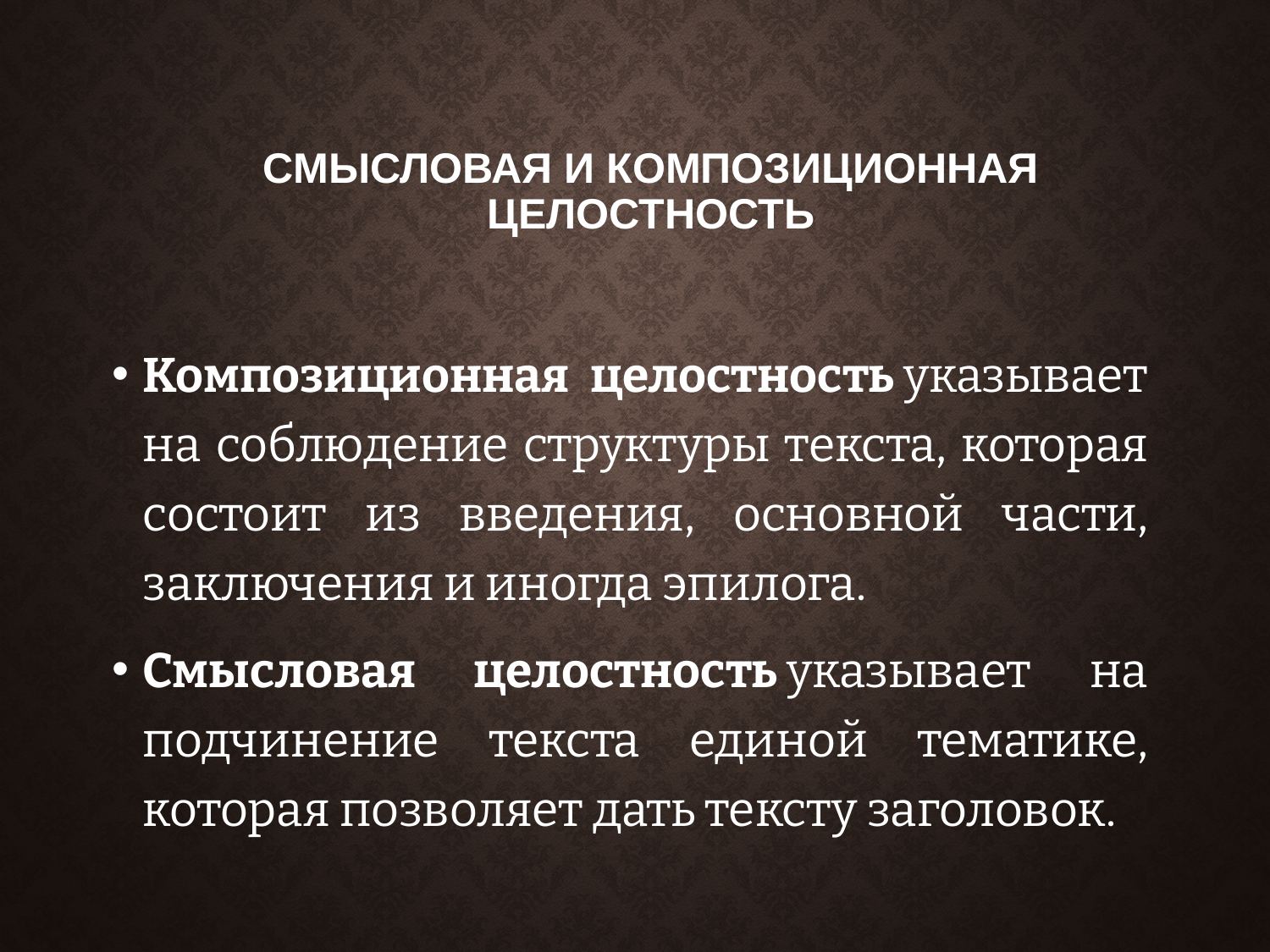

# Смысловая и композиционная целостность
Композиционная целостность указывает на соблюдение структуры текста, которая состоит из введения, основной части, заключения и иногда эпилога.
Смысловая целостность указывает на подчинение текста единой тематике, которая позволяет дать тексту заголовок.